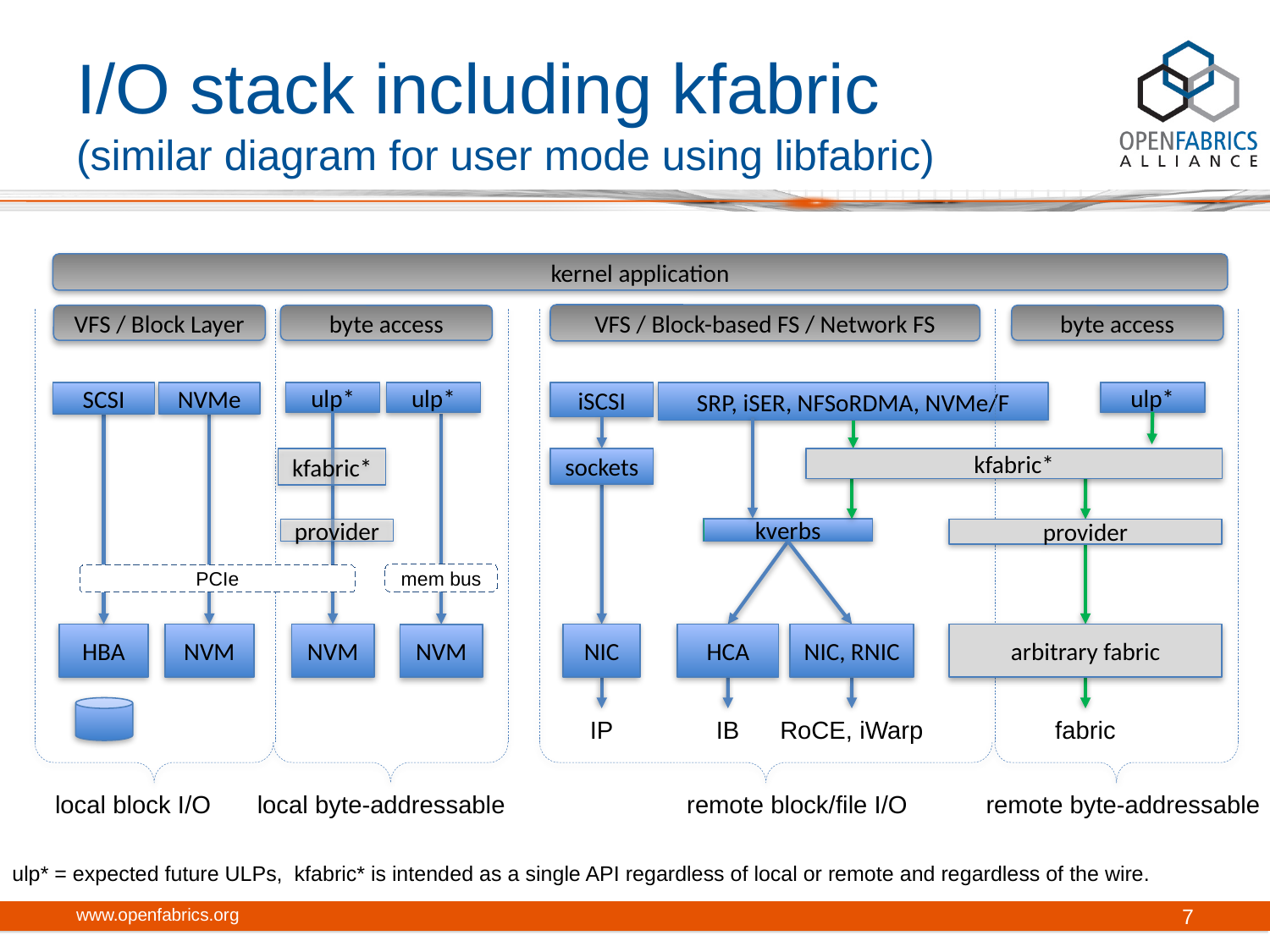

# I/O stack including kfabric (similar diagram for user mode using libfabric)
kernel application
VFS / Block-based FS / Network FS
VFS / Block Layer
byte access
byte access
SCSI
NVMe
ulp*
ulp*
iSCSI
SRP, iSER, NFSoRDMA, NVMe/F
ulp*
kfabric*
sockets
kfabric*
kverbs
provider
provider

mem bus
PCIe
HBA
NVM
NVM
NIC
HCA
NIC, RNIC
arbitrary fabric
NVM

IP
IB
RoCE, iWarp
fabric
local block I/O
local byte-addressable
remote block/file I/O
remote byte-addressable
ulp* = expected future ULPs,  kfabric* is intended as a single API regardless of local or remote and regardless of the wire.
www.openfabrics.org
7